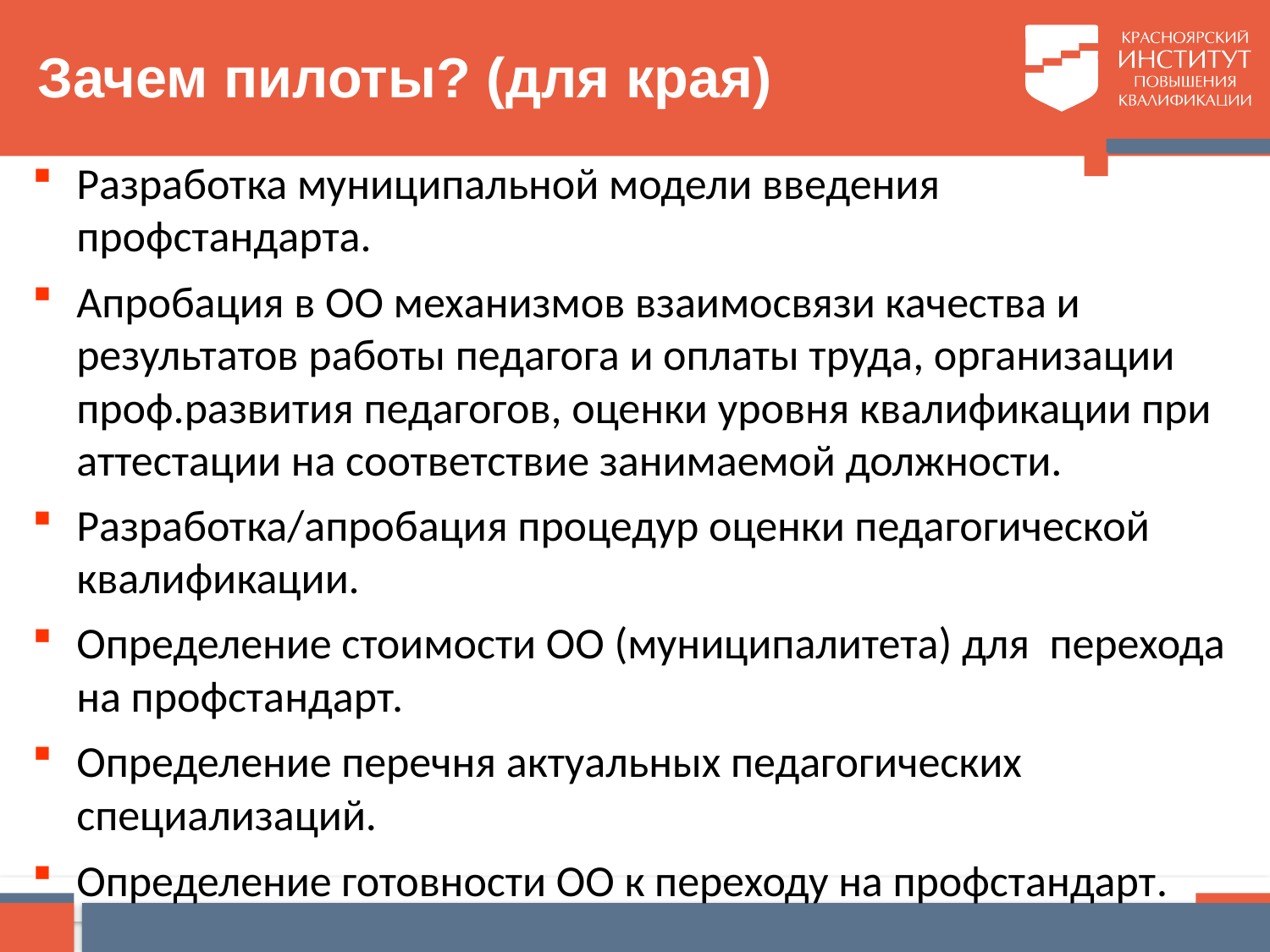

# Зачем пилоты? (для края)
Разработка муниципальной модели введения профстандарта.
Апробация в ОО механизмов взаимосвязи качества и результатов работы педагога и оплаты труда, организации проф.развития педагогов, оценки уровня квалификации при аттестации на соответствие занимаемой должности.
Разработка/апробация процедур оценки педагогической квалификации.
Определение стоимости ОО (муниципалитета) для  перехода на профстандарт.
Определение перечня актуальных педагогических специализаций.
Определение готовности ОО к переходу на профстандарт.